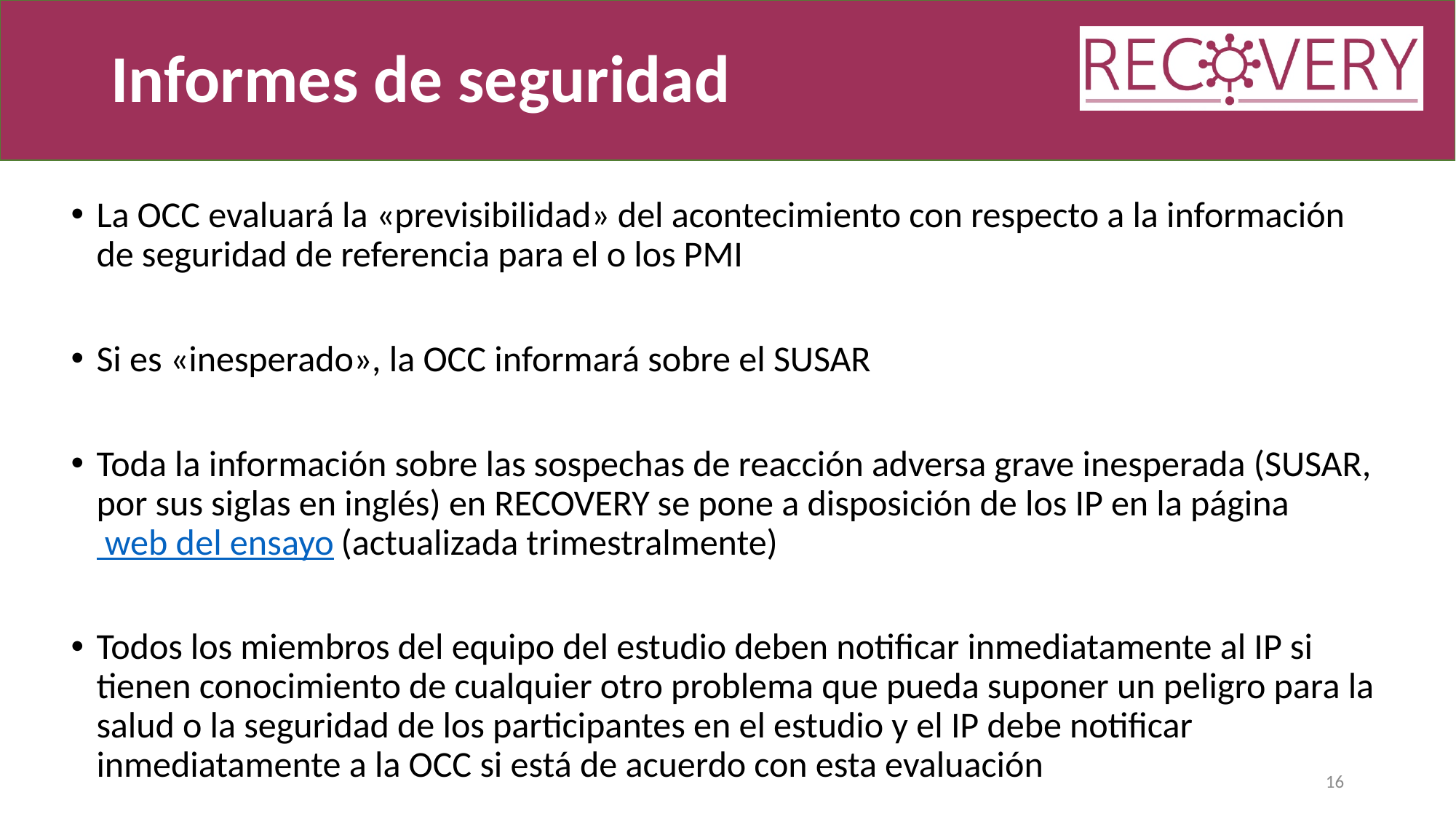

# Informes de seguridad
La OCC evaluará la «previsibilidad» del acontecimiento con respecto a la información de seguridad de referencia para el o los PMI

Si es «inesperado», la OCC informará sobre el SUSAR

Toda la información sobre las sospechas de reacción adversa grave inesperada (SUSAR, por sus siglas en inglés) en RECOVERY se pone a disposición de los IP en la página web del ensayo (actualizada trimestralmente)

Todos los miembros del equipo del estudio deben notificar inmediatamente al IP si tienen conocimiento de cualquier otro problema que pueda suponer un peligro para la salud o la seguridad de los participantes en el estudio y el IP debe notificar inmediatamente a la OCC si está de acuerdo con esta evaluación
16